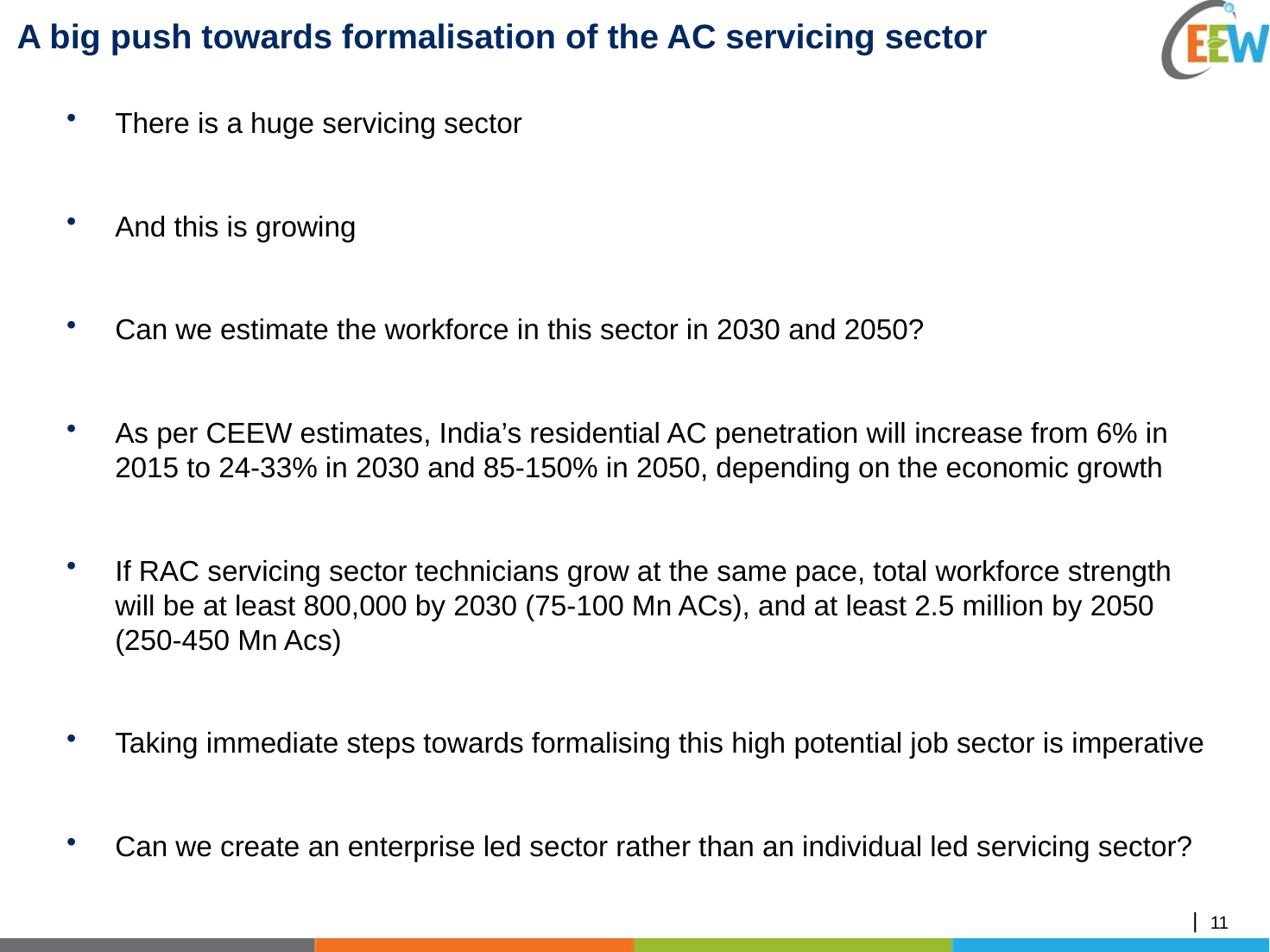

11
A big push towards formalisation of the AC servicing sector
There is a huge servicing sector

And this is growing

Can we estimate the workforce in this sector in 2030 and 2050?

As per CEEW estimates, India’s residential AC penetration will increase from 6% in 2015 to 24-33% in 2030 and 85-150% in 2050, depending on the economic growth

If RAC servicing sector technicians grow at the same pace, total workforce strength will be at least 800,000 by 2030 (75-100 Mn ACs), and at least 2.5 million by 2050 (250-450 Mn Acs)

Taking immediate steps towards formalising this high potential job sector is imperative

Can we create an enterprise led sector rather than an individual led servicing sector?